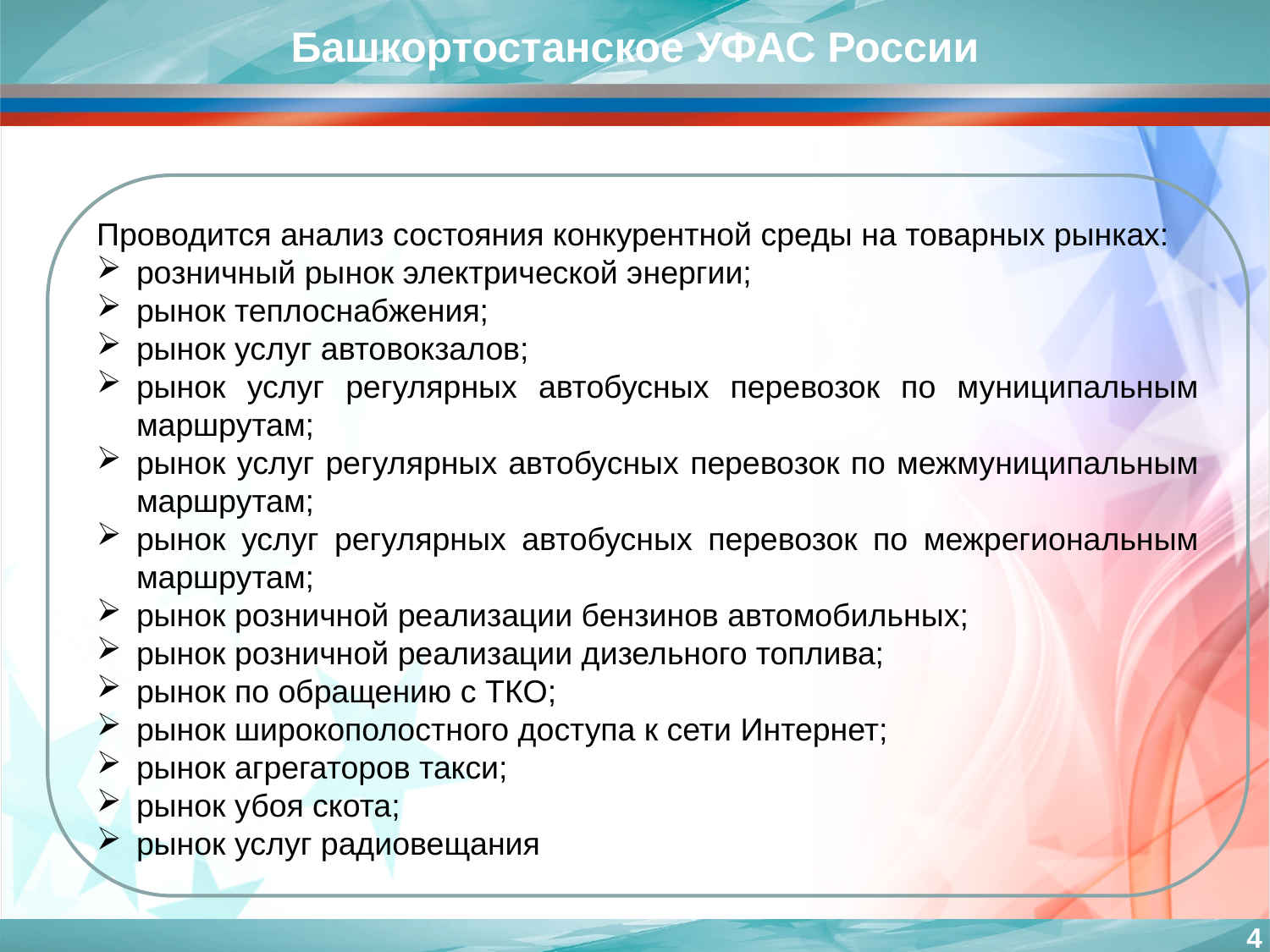

Башкортостанское УФАС России

Проводится анализ состояния конкурентной среды на товарных рынках:
розничный рынок электрической энергии;
рынок теплоснабжения;
рынок услуг автовокзалов;
рынок услуг регулярных автобусных перевозок по муниципальным маршрутам;
рынок услуг регулярных автобусных перевозок по межмуниципальным маршрутам;
рынок услуг регулярных автобусных перевозок по межрегиональным маршрутам;
рынок розничной реализации бензинов автомобильных;
рынок розничной реализации дизельного топлива;
рынок по обращению с ТКО;
рынок широкополостного доступа к сети Интернет;
рынок агрегаторов такси;
рынок убоя скота;
рынок услуг радиовещания

4